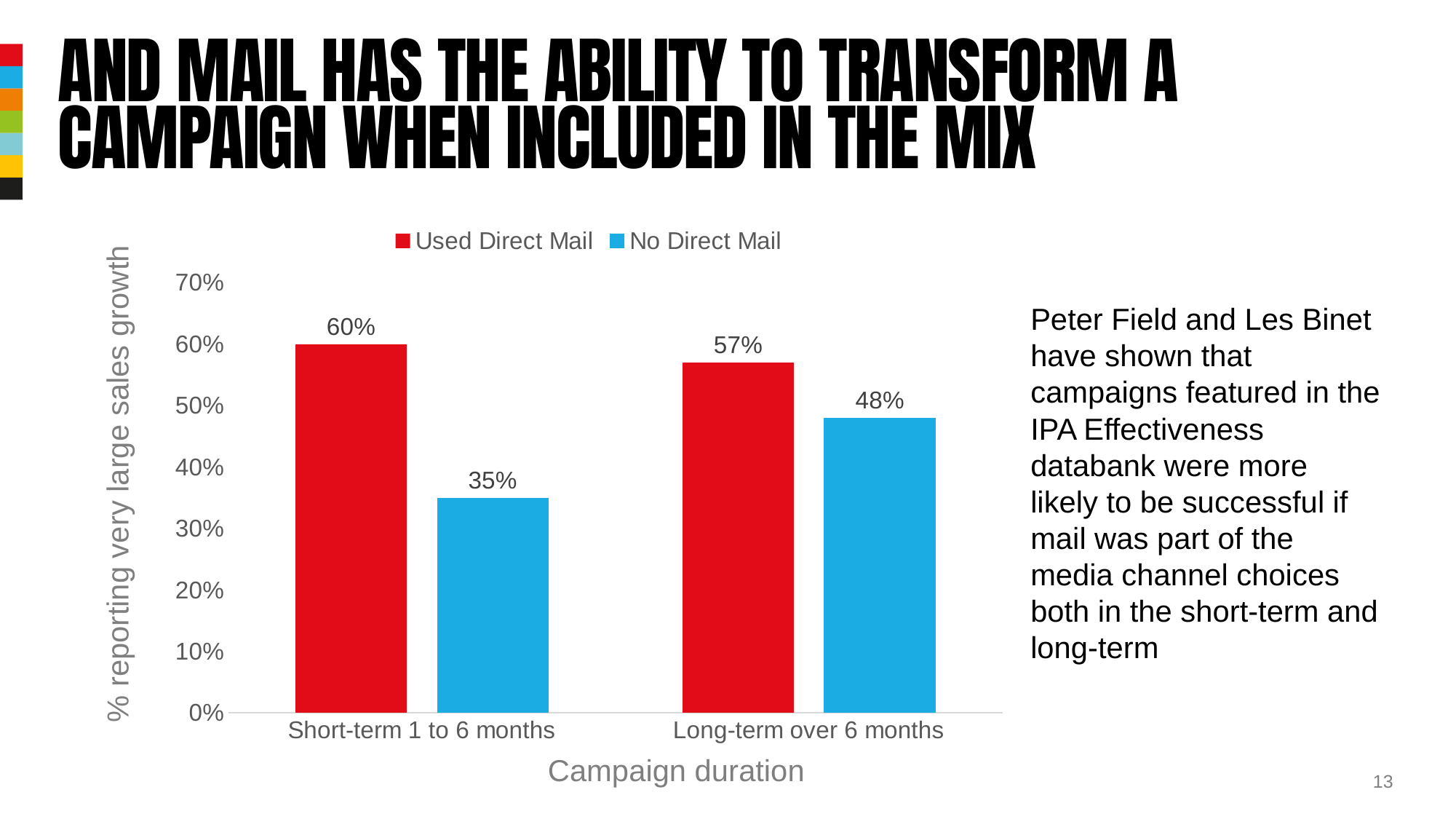

# And mail has the ability to transform a campaign when included in the mix

### Chart

| Category | Used Direct Mail | No Direct Mail |
|---|---|---|
| Short-term 1 to 6 months | 0.6 | 0.35 |
| Long-term over 6 months | 0.57 | 0.48 |
Peter Field and Les Binet have shown that campaigns featured in the IPA Effectiveness databank were more likely to be successful if mail was part of the media channel choices both in the short-term and long-term
% reporting very large sales growth
Campaign duration
13